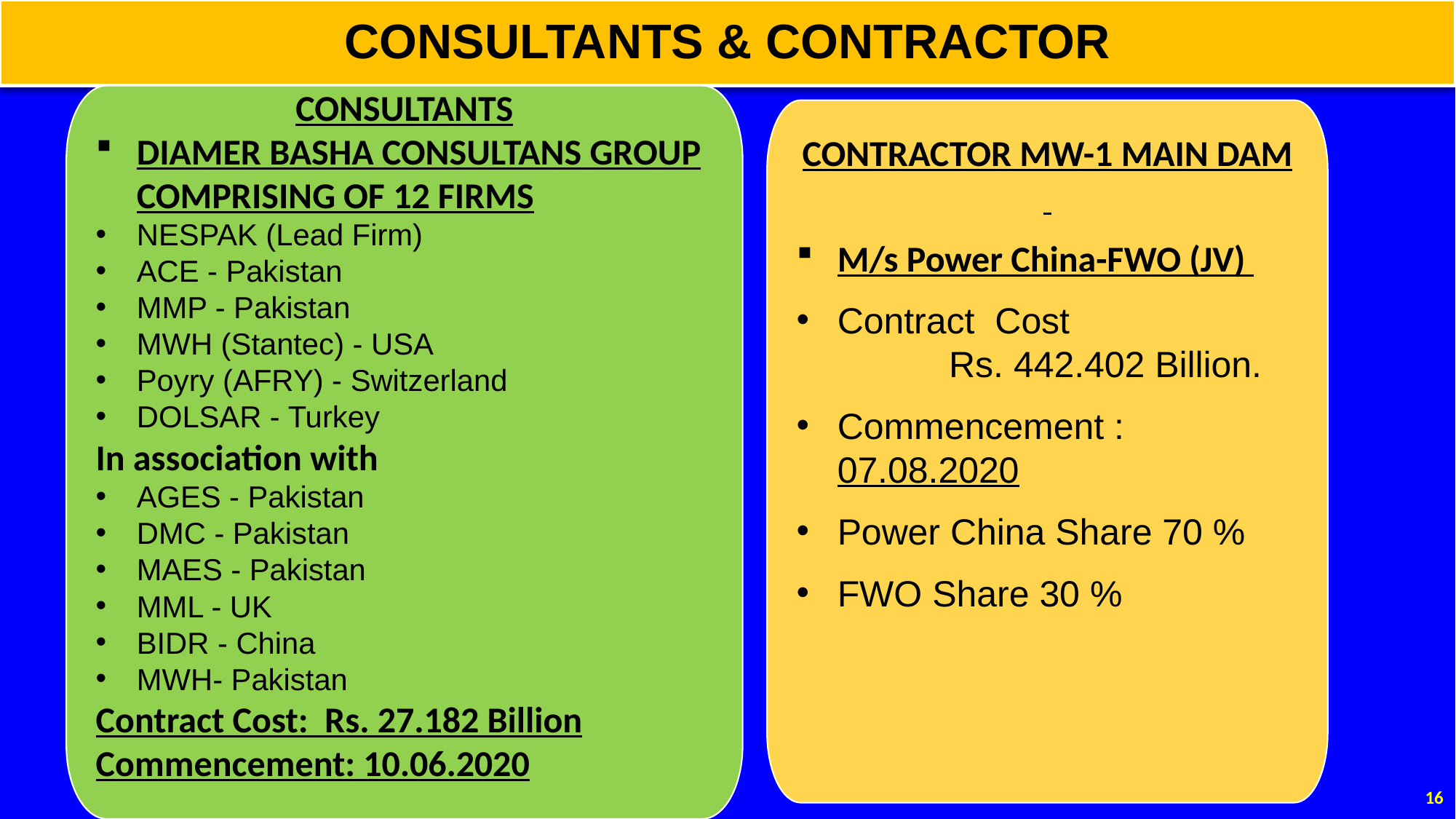

CONSULTANTS & CONTRACTOR

CONSULTANTS
DIAMER BASHA CONSULTANS GROUP COMPRISING OF 12 FIRMS
NESPAK (Lead Firm)
ACE - Pakistan
MMP - Pakistan
MWH (Stantec) - USA
Poyry (AFRY) - Switzerland
DOLSAR - Turkey
In association with
AGES - Pakistan
DMC - Pakistan
MAES - Pakistan
MML - UK
BIDR - China
MWH- Pakistan
Contract Cost:  Rs. 27.182 Billion
Commencement: 10.06.2020

CONTRACTOR MW-1 MAIN DAM

M/s Power China-FWO (JV)
Contract  Cost                                  Rs. 442.402 Billion.
Commencement : 07.08.2020
Power China Share 70 %
FWO Share 30 %
16